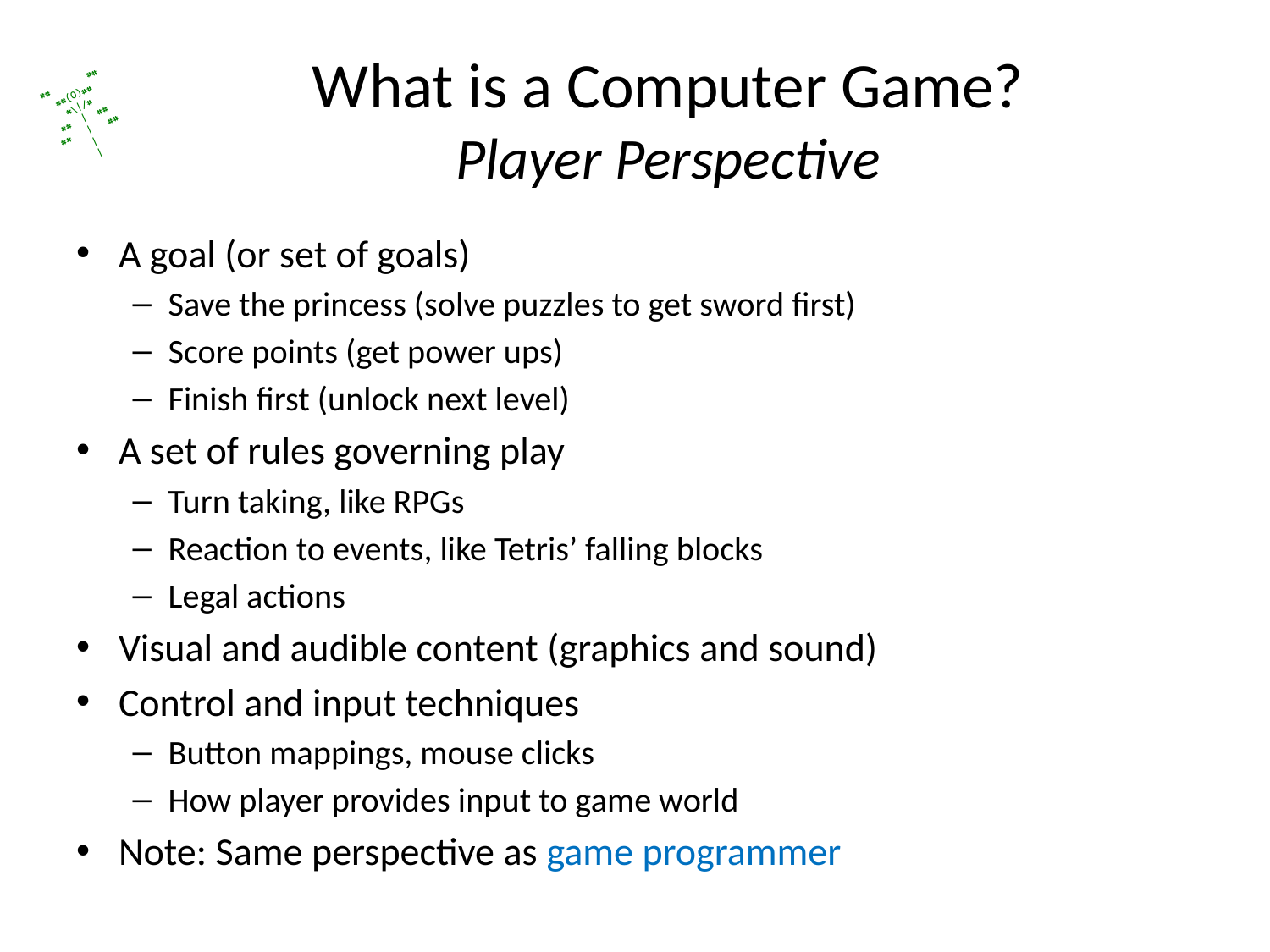

# What is a Computer Game? Player Perspective
A goal (or set of goals)
Save the princess (solve puzzles to get sword first)
Score points (get power ups)
Finish first (unlock next level)
A set of rules governing play
Turn taking, like RPGs
Reaction to events, like Tetris’ falling blocks
Legal actions
Visual and audible content (graphics and sound)
Control and input techniques
Button mappings, mouse clicks
How player provides input to game world
Note: Same perspective as game programmer